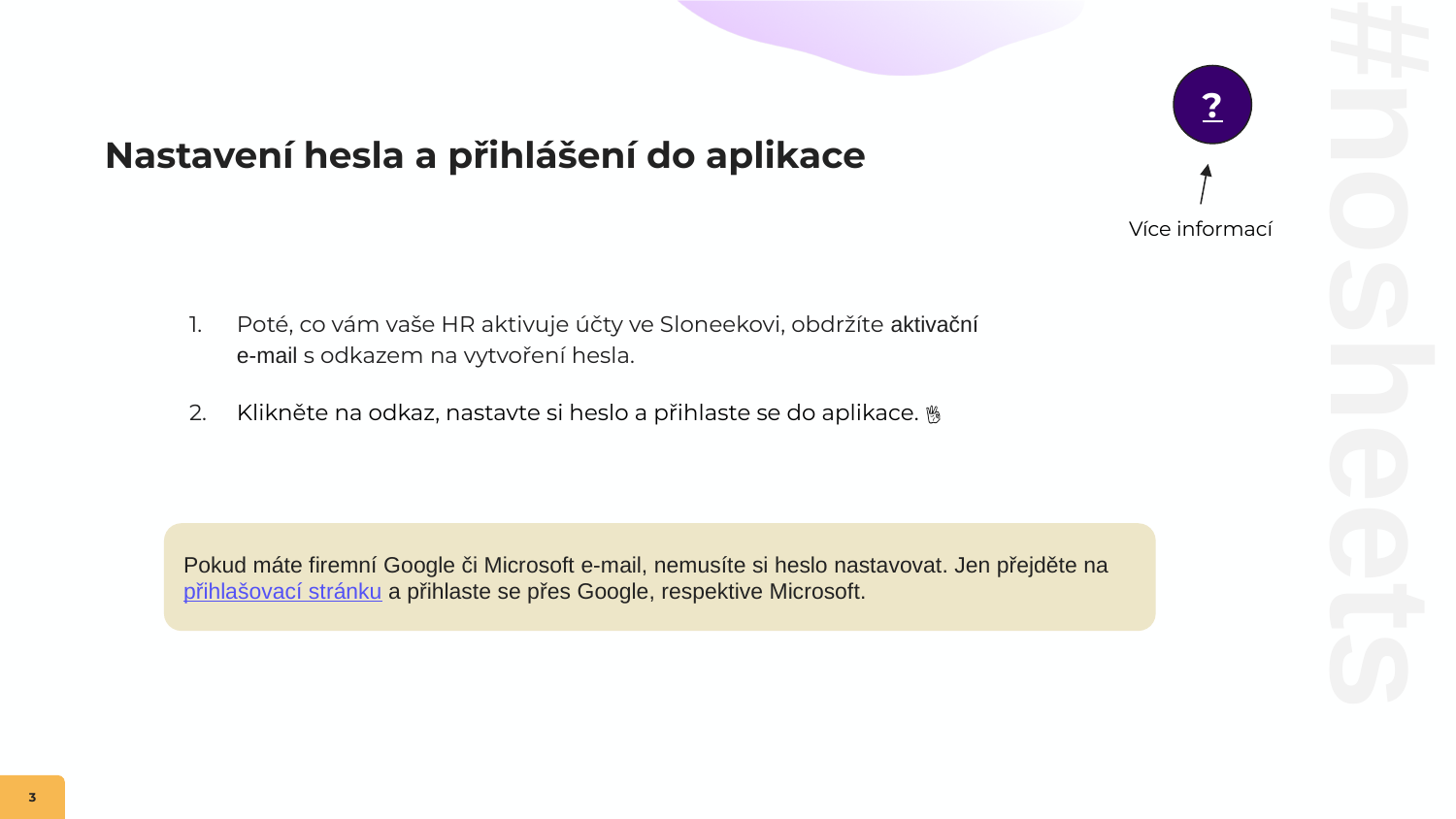

?
Nastavení hesla a přihlášení do aplikace
Více informací
Poté, co vám vaše HR aktivuje účty ve Sloneekovi, obdržíte aktivační e-mail s odkazem na vytvoření hesla.
Klikněte na odkaz, nastavte si heslo a přihlaste se do aplikace. 👌
Pokud máte firemní Google či Microsoft e-mail, nemusíte si heslo nastavovat. Jen přejděte na přihlašovací stránku a přihlaste se přes Google, respektive Microsoft.